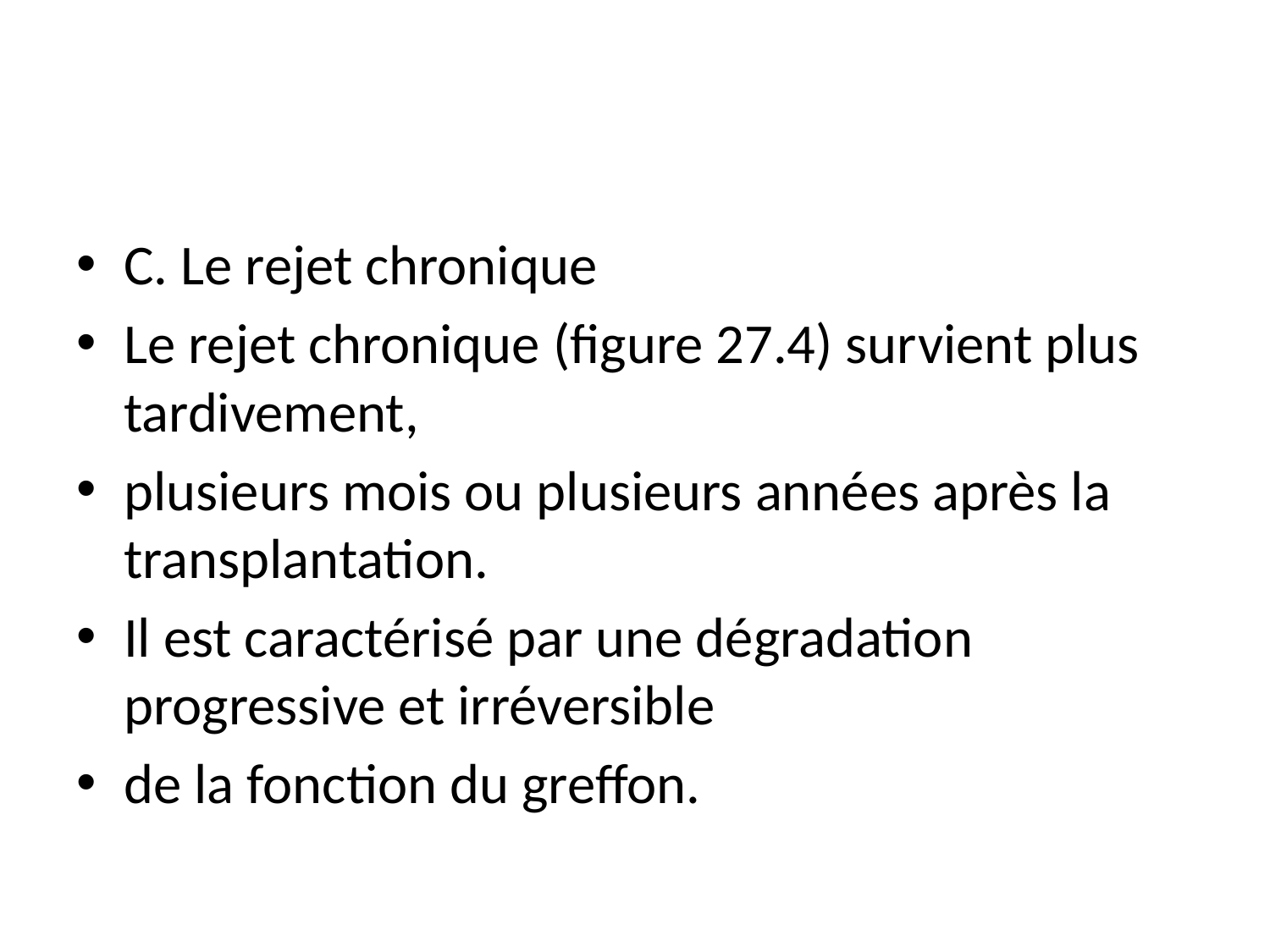

#
C. Le rejet chronique
Le rejet chronique (figure 27.4) survient plus tardivement,
plusieurs mois ou plusieurs années après la transplantation.
Il est caractérisé par une dégradation progressive et irréversible
de la fonction du greffon.